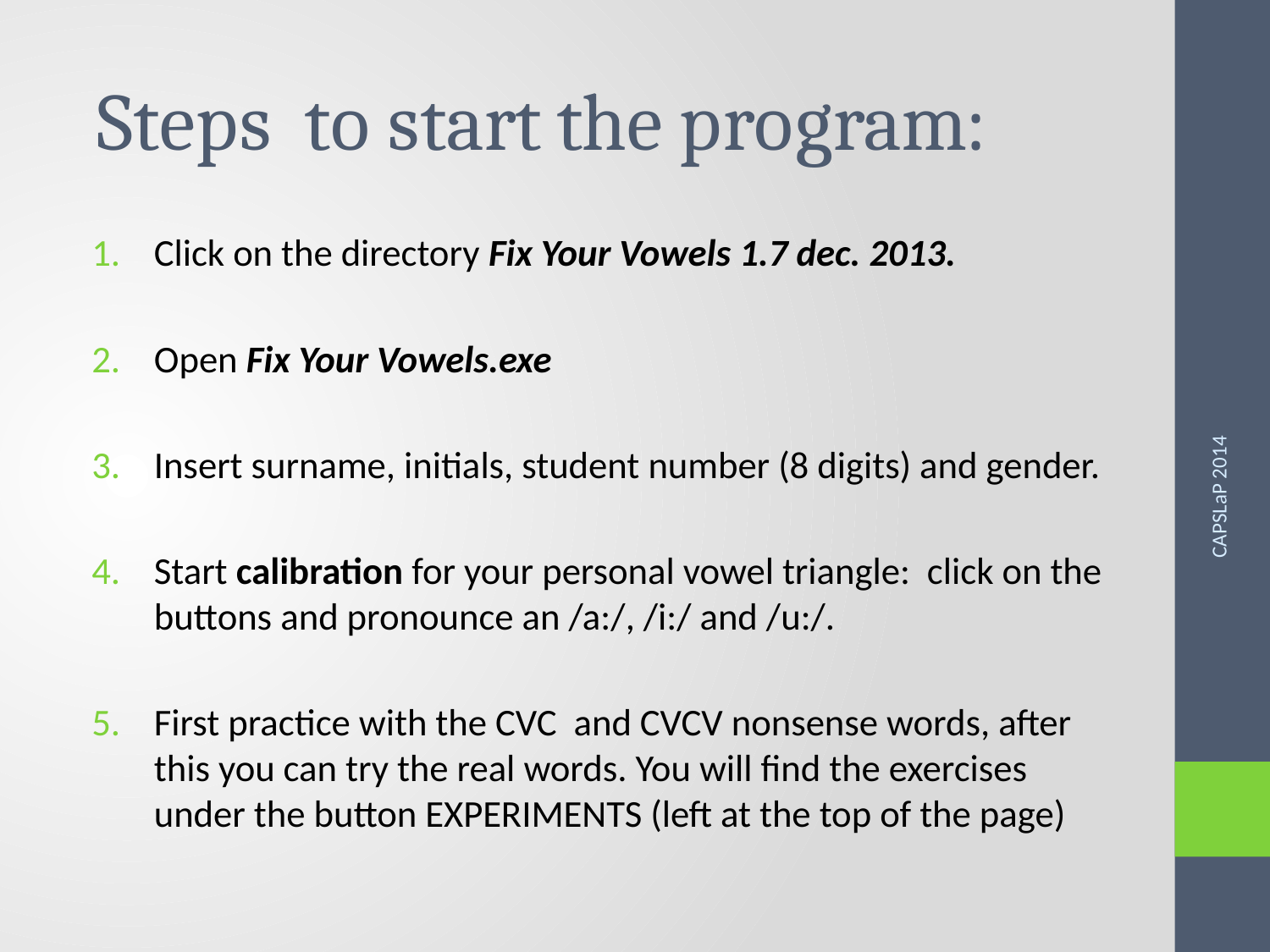

# Steps  to start the program:
Click on the directory Fix Your Vowels 1.7 dec. 2013.

Open Fix Your Vowels.exe

Insert surname, initials, student number (8 digits) and gender.

Start calibration for your personal vowel triangle:  click on the buttons and pronounce an /a:/, /i:/ and /u:/.

First practice with the CVC  and CVCV nonsense words, after this you can try the real words. You will find the exercises under the button EXPERIMENTS (left at the top of the page)
CAPSLaP 2014